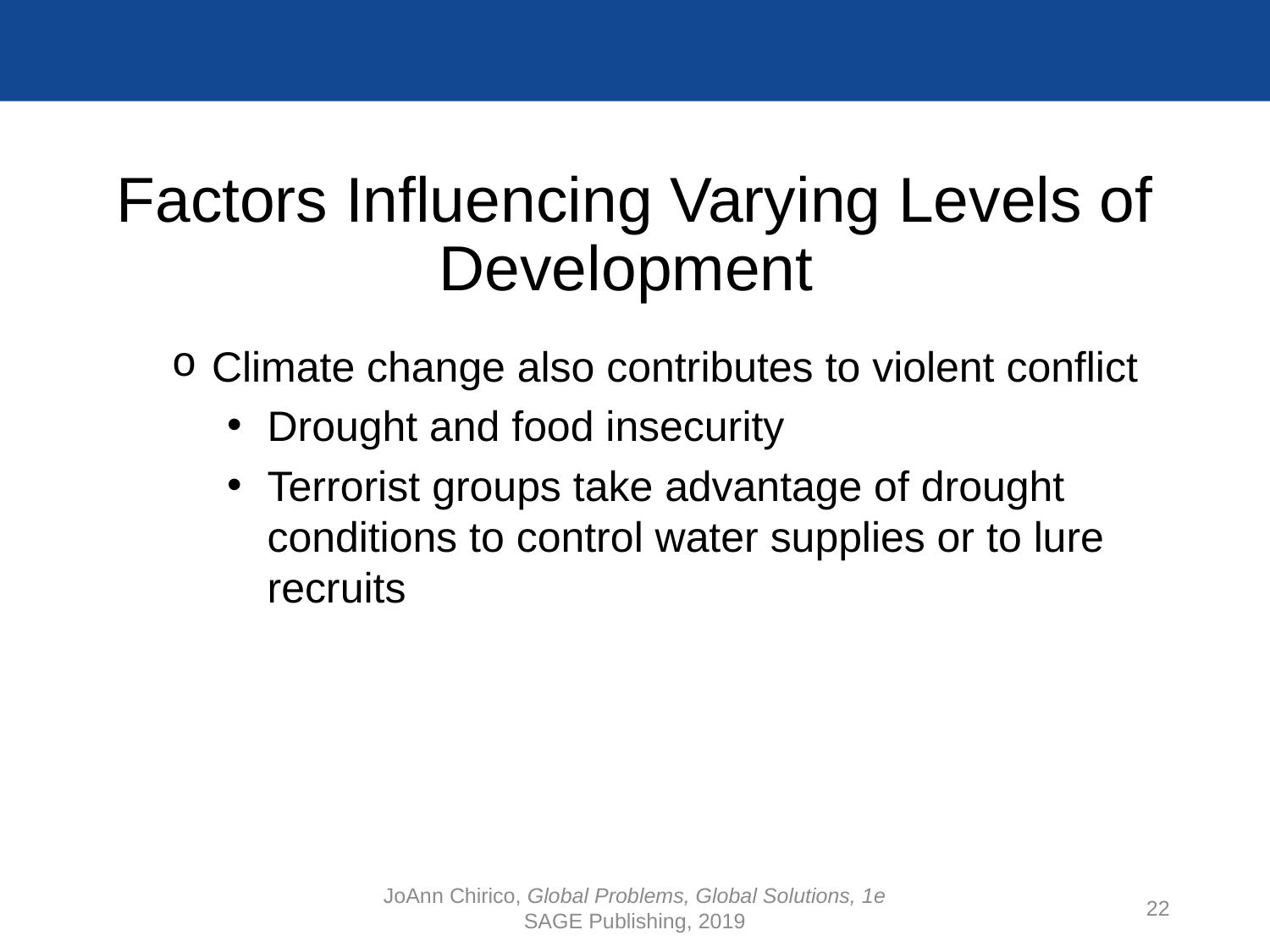

# Factors Influencing Varying Levels of Development
Climate change also contributes to violent conflict
Drought and food insecurity
Terrorist groups take advantage of drought conditions to control water supplies or to lure recruits
JoAnn Chirico, Global Problems, Global Solutions, 1e
SAGE Publishing, 2019
22